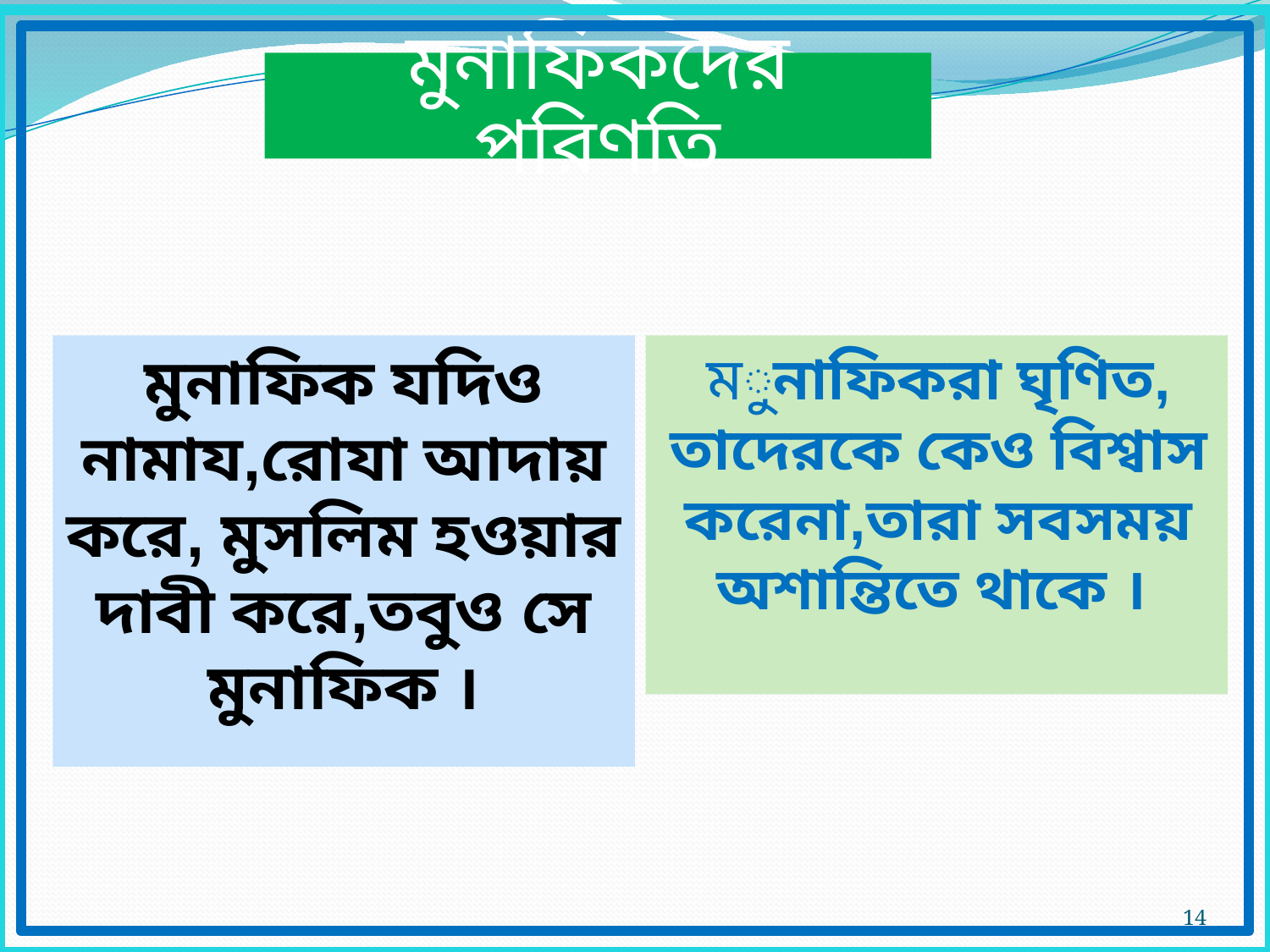

মুনাফিকদের পরিণতি
মুনাফিক যদিও নামায,রোযা আদায় করে, মুসলিম হওয়ার দাবী করে,তবুও সে মুনাফিক ।

মুনাফিকরা ঘৃণিত, তাদেরকে কেও বিশ্বাস করেনা,তারা সবসময় অশান্তিতে থাকে ।
14